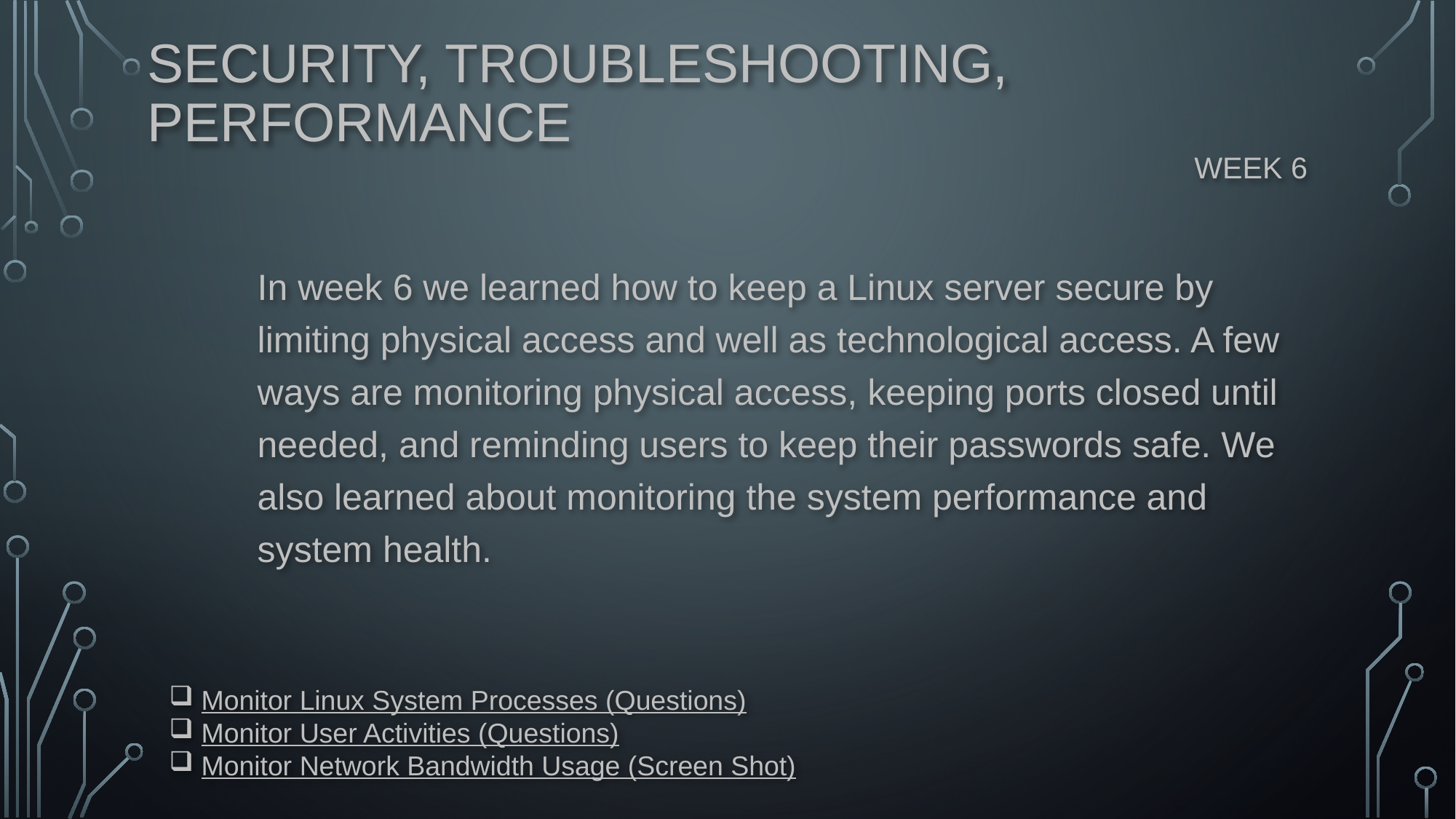

# Security, Troubleshooting, Performance
Week 6
In week 6 we learned how to keep a Linux server secure by limiting physical access and well as technological access. A few ways are monitoring physical access, keeping ports closed until needed, and reminding users to keep their passwords safe. We also learned about monitoring the system performance and system health.
 Monitor Linux System Processes (Questions)
 Monitor User Activities (Questions)
 Monitor Network Bandwidth Usage (Screen Shot)